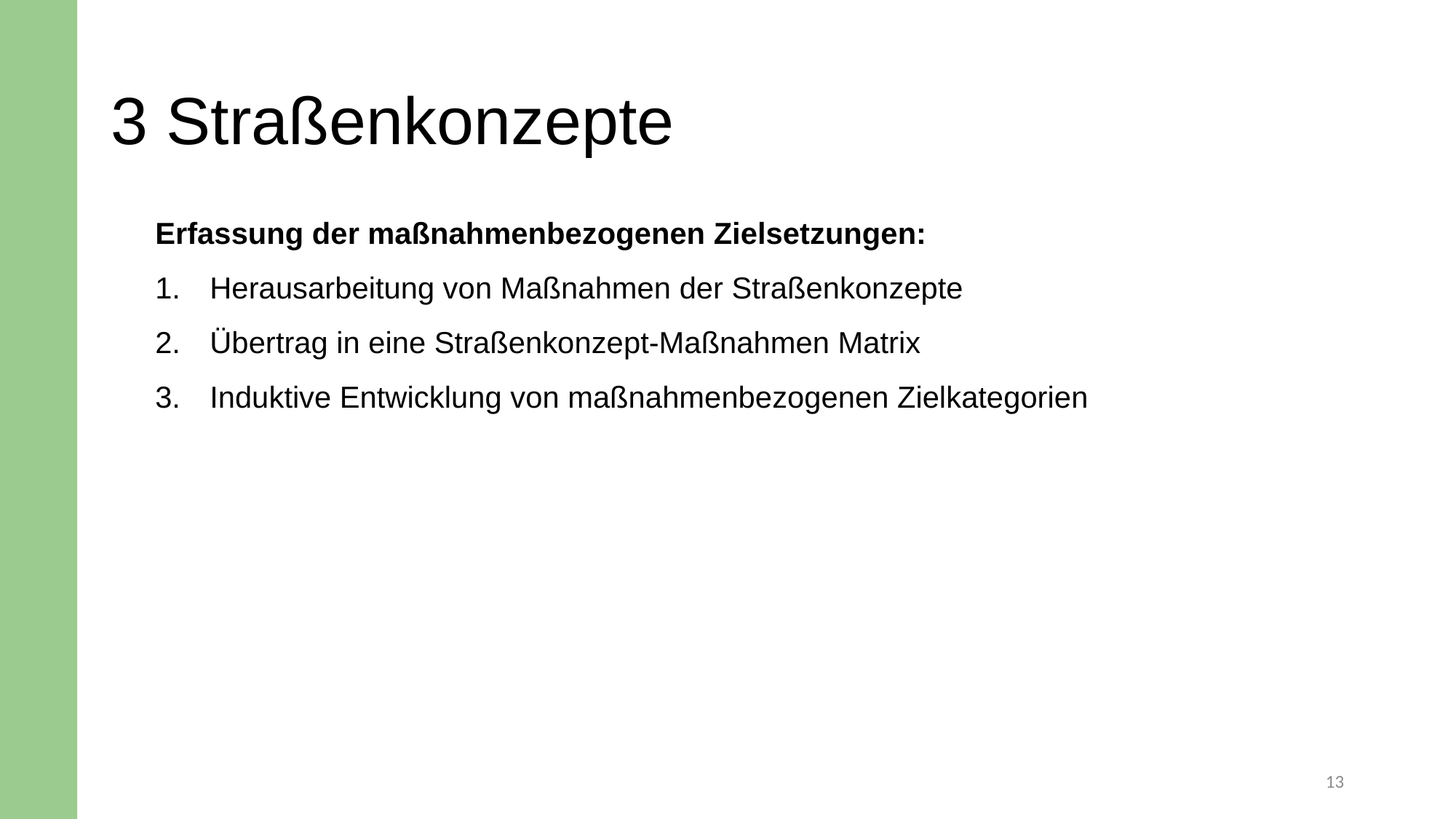

# 3 Straßenkonzepte

Erfassung der maßnahmenbezogenen Zielsetzungen:
Herausarbeitung von Maßnahmen der Straßenkonzepte
Übertrag in eine Straßenkonzept-Maßnahmen Matrix
Induktive Entwicklung von maßnahmenbezogenen Zielkategorien

13